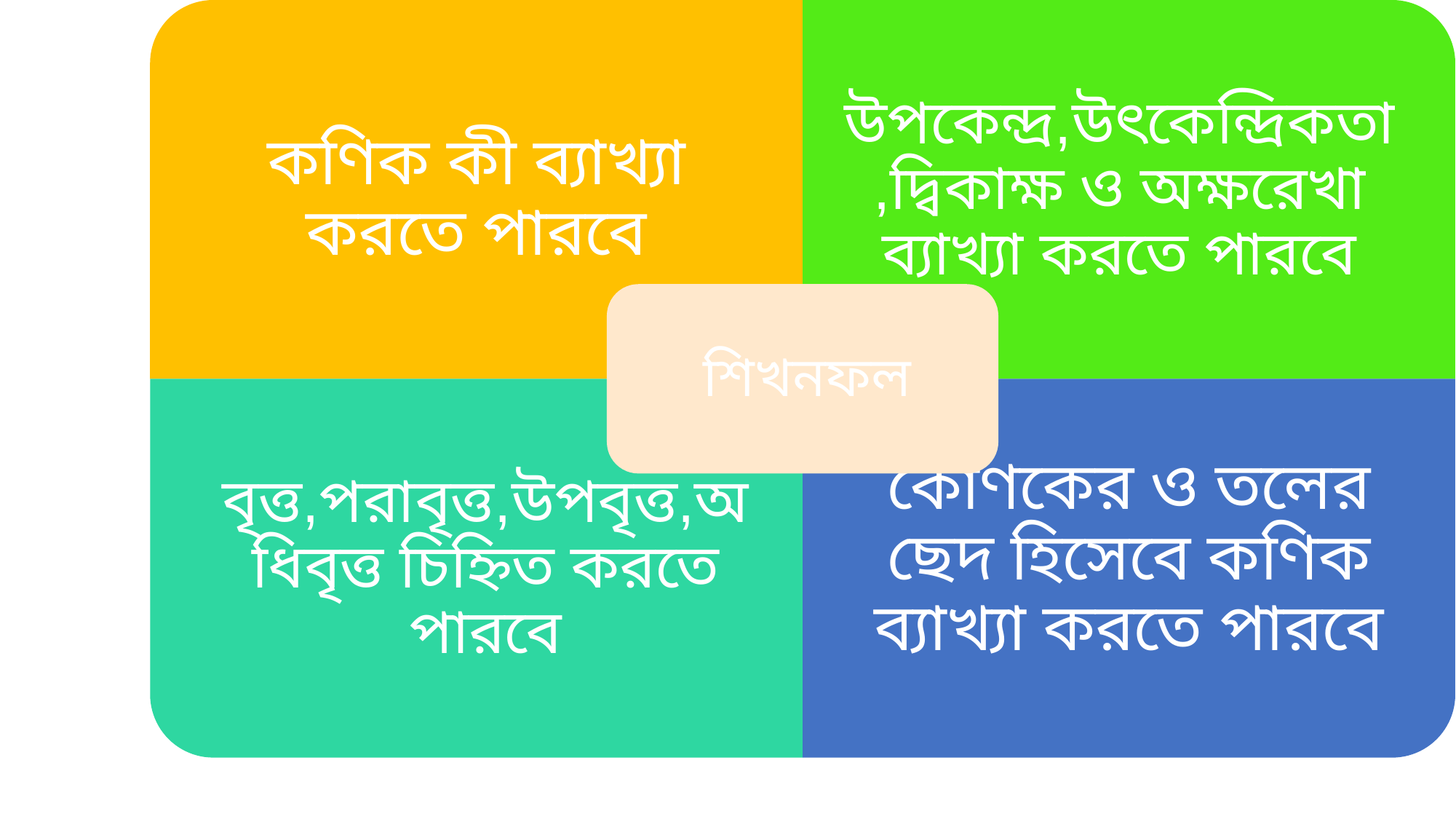

কণিক কী ব্যাখ্যা করতে পারবে
উপকেন্দ্র,উৎকেন্দ্রিকতা,দ্বিকাক্ষ ও অক্ষরেখা ব্যাখ্যা করতে পারবে
বৃত্ত,পরাবৃত্ত,উপবৃত্ত,অধিবৃত্ত চিহ্নিত করতে পারবে
কোণকের ও তলের ছেদ হিসেবে কণিক ব্যাখ্যা করতে পারবে
শিখনফল